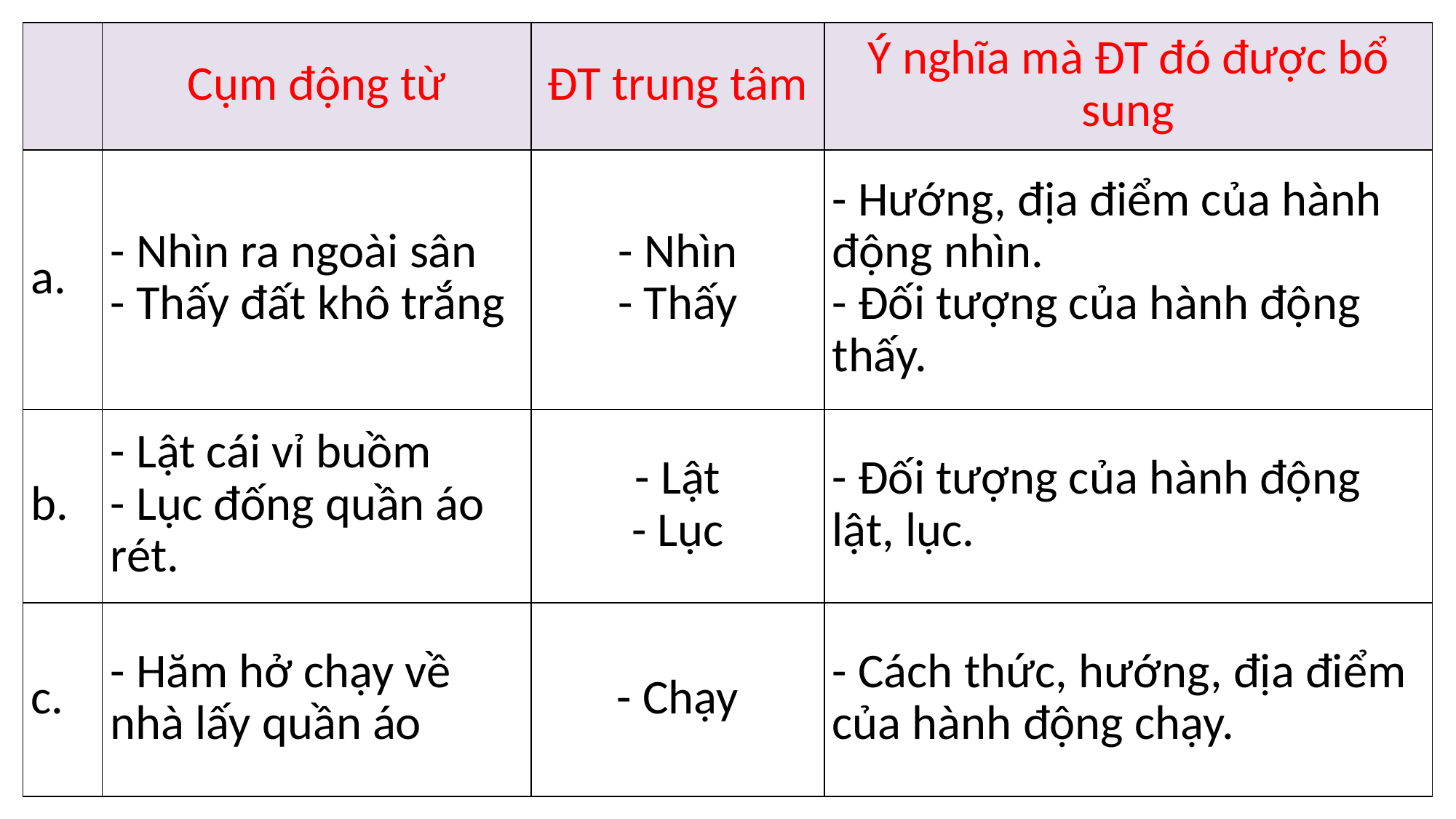

|  | Cụm động từ | ĐT trung tâm | Ý nghĩa mà ĐT đó được bổ sung |
| --- | --- | --- | --- |
| a. | - Nhìn ra ngoài sân - Thấy đất khô trắng | - Nhìn - Thấy | - Hướng, địa điểm của hành động nhìn. - Đối tượng của hành động thấy. |
| b. | - Lật cái vỉ buồm - Lục đống quần áo rét. | - Lật - Lục | - Đối tượng của hành động lật, lục. |
| c. | - Hăm hở chạy về nhà lấy quần áo | - Chạy | - Cách thức, hướng, địa điểm của hành động chạy. |